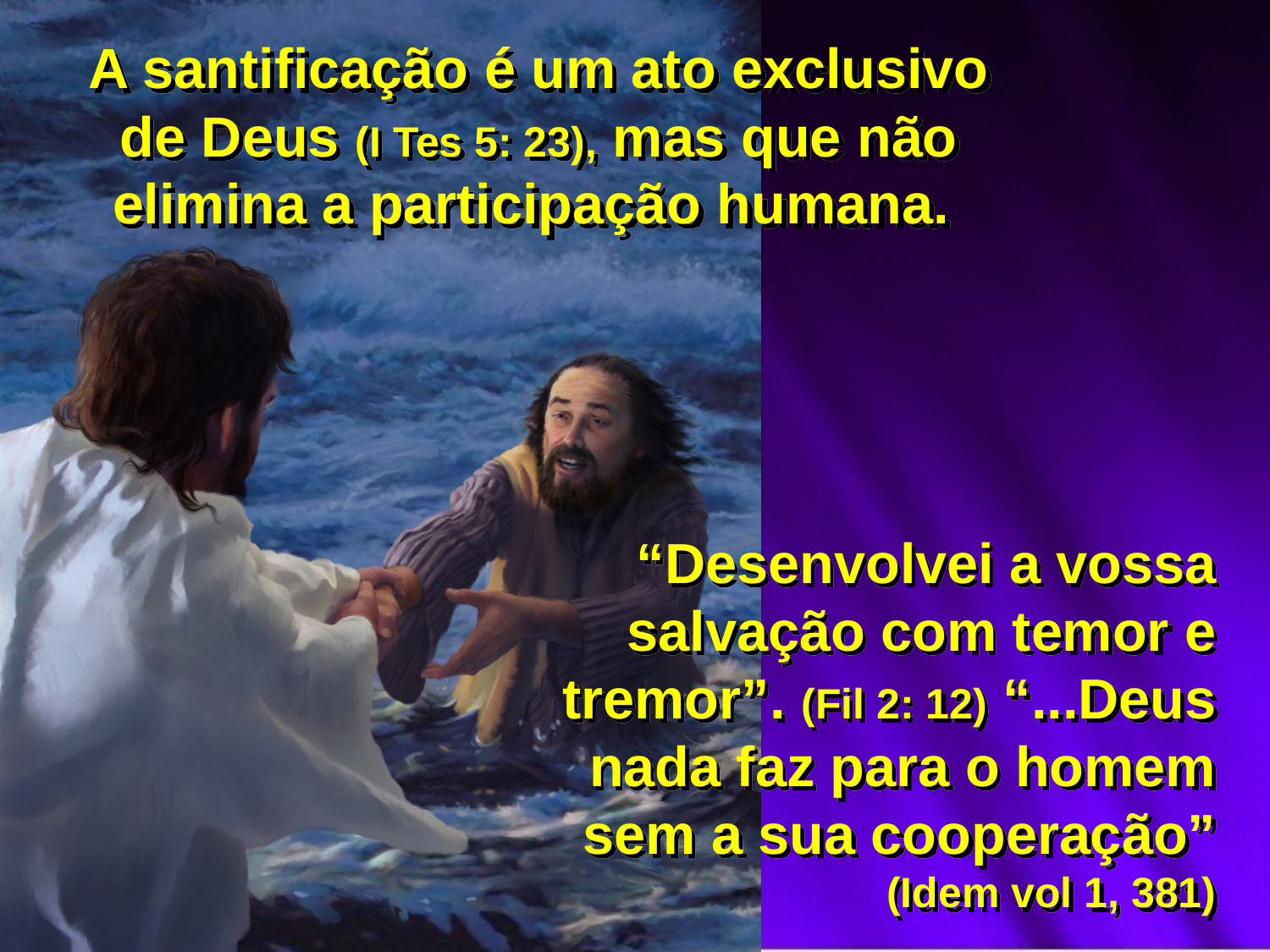

A santificação é um ato exclusivo de Deus (I Tes 5: 23), mas que não elimina a participação humana.
“Desenvolvei a vossa salvação com temor e tremor”. (Fil 2: 12) “...Deus nada faz para o homem sem a sua cooperação” (Idem vol 1, 381)